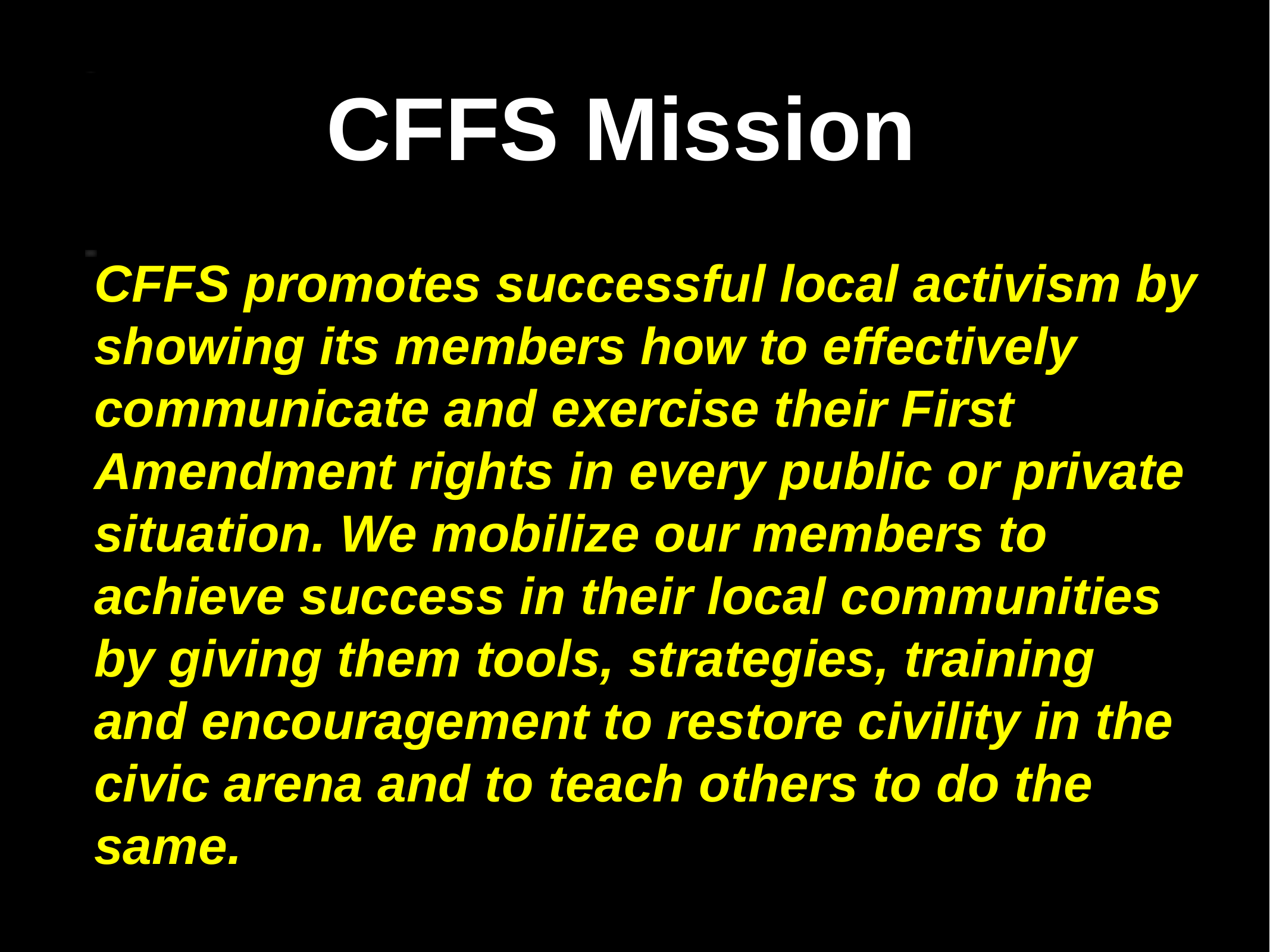

CFFS Mission
CFFS promotes successful local activism by showing its members how to effectively communicate and exercise their First Amendment rights in every public or private situation. We mobilize our members to achieve success in their local communities by giving them tools, strategies, training and encouragement to restore civility in the civic arena and to teach others to do the same.